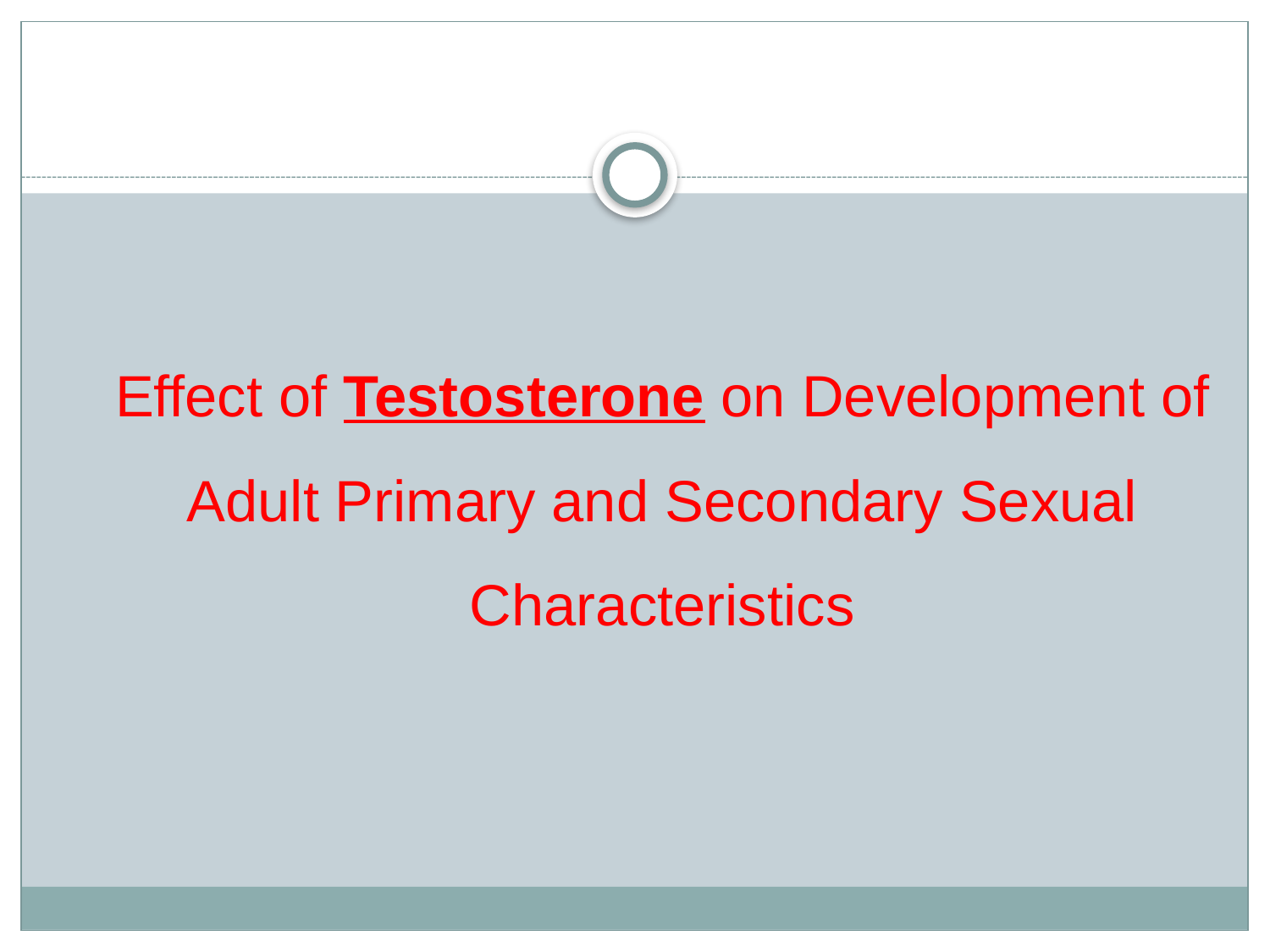

#
Effect of Testosterone on Development of Adult Primary and Secondary Sexual Characteristics